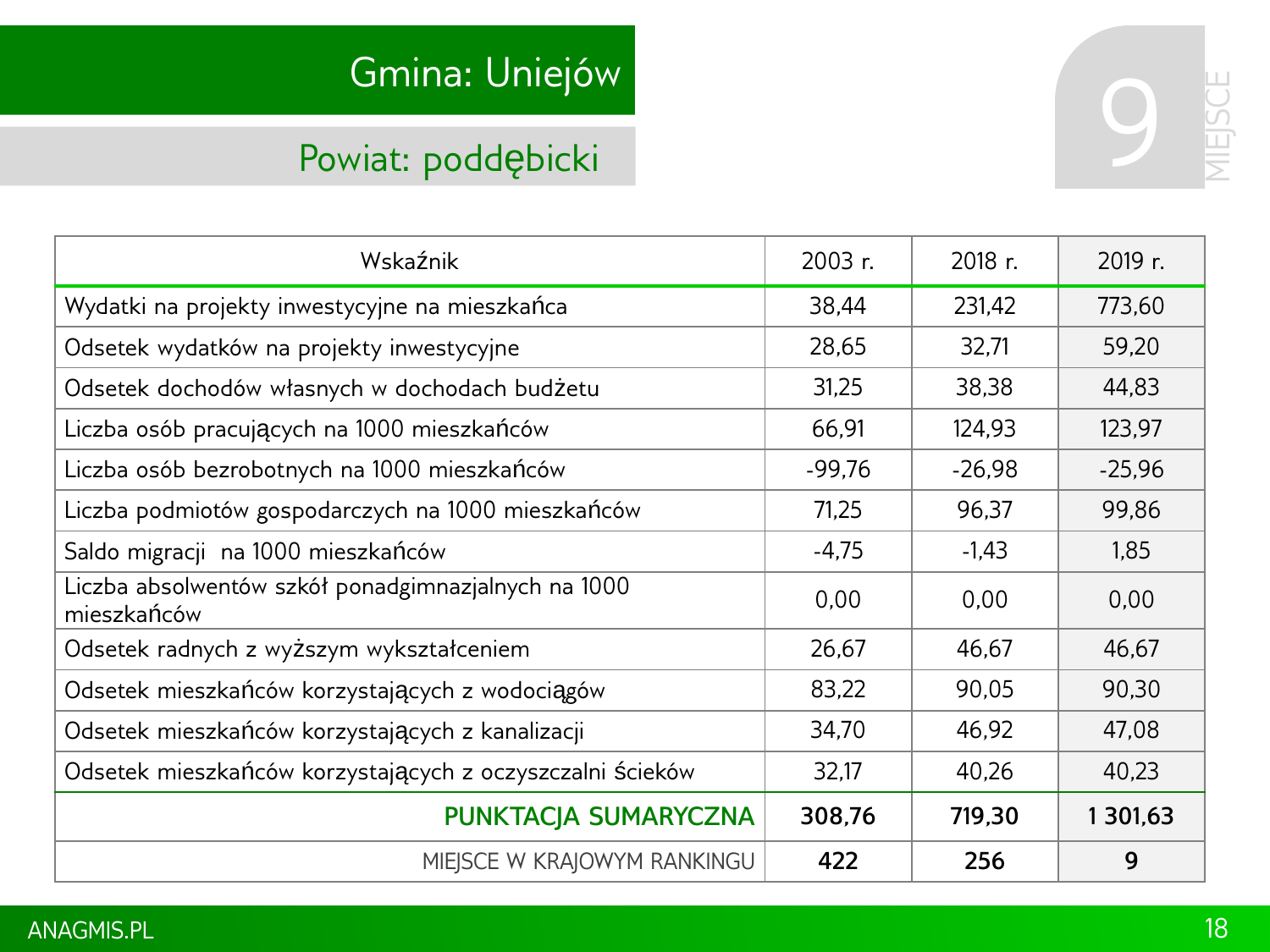

Gmina: Uniejów

Powiat: poddębicki

9
MIEJSCE
| Wskaźnik | 2003 r. | 2018 r. | 2019 r. |
| --- | --- | --- | --- |
| Wydatki na projekty inwestycyjne na mieszkańca | 38,44 | 231,42 | 773,60 |
| Odsetek wydatków na projekty inwestycyjne | 28,65 | 32,71 | 59,20 |
| Odsetek dochodów własnych w dochodach budżetu | 31,25 | 38,38 | 44,83 |
| Liczba osób pracujących na 1000 mieszkańców | 66,91 | 124,93 | 123,97 |
| Liczba osób bezrobotnych na 1000 mieszkańców | -99,76 | -26,98 | -25,96 |
| Liczba podmiotów gospodarczych na 1000 mieszkańców | 71,25 | 96,37 | 99,86 |
| Saldo migracji na 1000 mieszkańców | -4,75 | -1,43 | 1,85 |
| Liczba absolwentów szkół ponadgimnazjalnych na 1000 mieszkańców | 0,00 | 0,00 | 0,00 |
| Odsetek radnych z wyższym wykształceniem | 26,67 | 46,67 | 46,67 |
| Odsetek mieszkańców korzystających z wodociągów | 83,22 | 90,05 | 90,30 |
| Odsetek mieszkańców korzystających z kanalizacji | 34,70 | 46,92 | 47,08 |
| Odsetek mieszkańców korzystających z oczyszczalni ścieków | 32,17 | 40,26 | 40,23 |
| PUNKTACJA SUMARYCZNA | 308,76 | 719,30 | 1 301,63 |
| MIEJSCE W KRAJOWYM RANKINGU | 422 | 256 | 9 |
18

ANAGMIS.PL